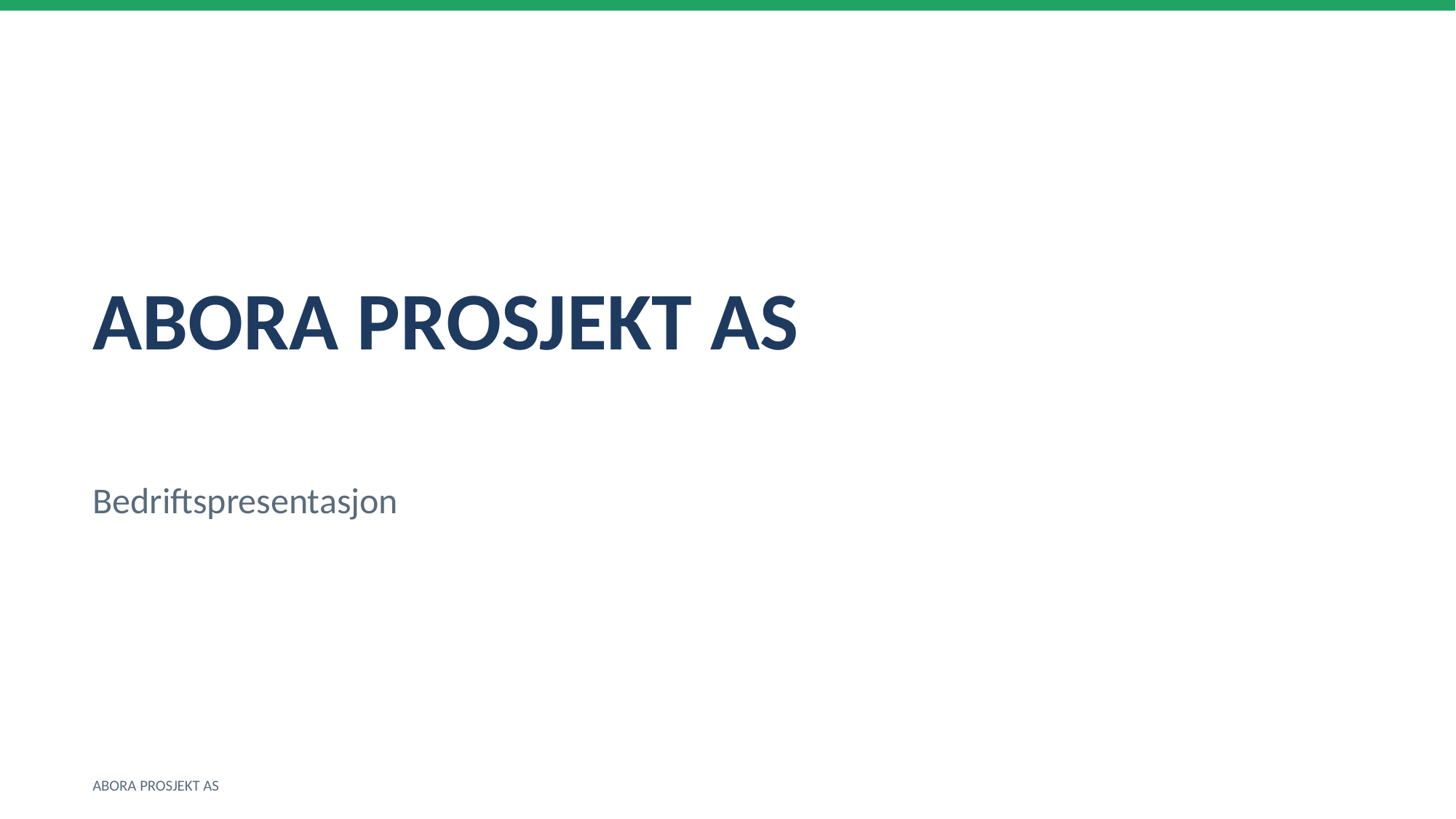

ABORA PROSJEKT AS
Bedriftspresentasjon
ABORA PROSJEKT AS